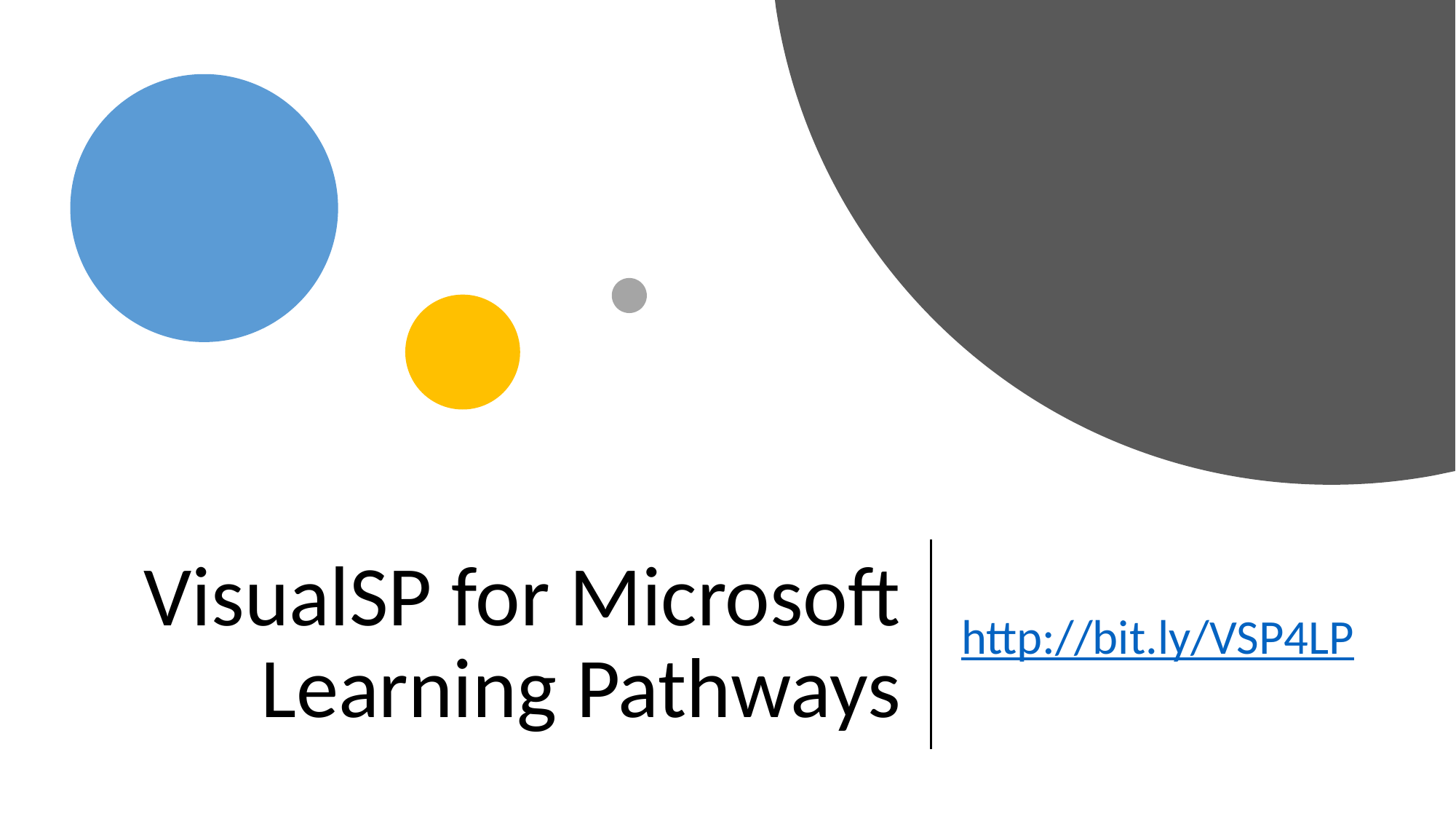

# VisualSP for Microsoft Learning Pathways
http://bit.ly/VSP4LP